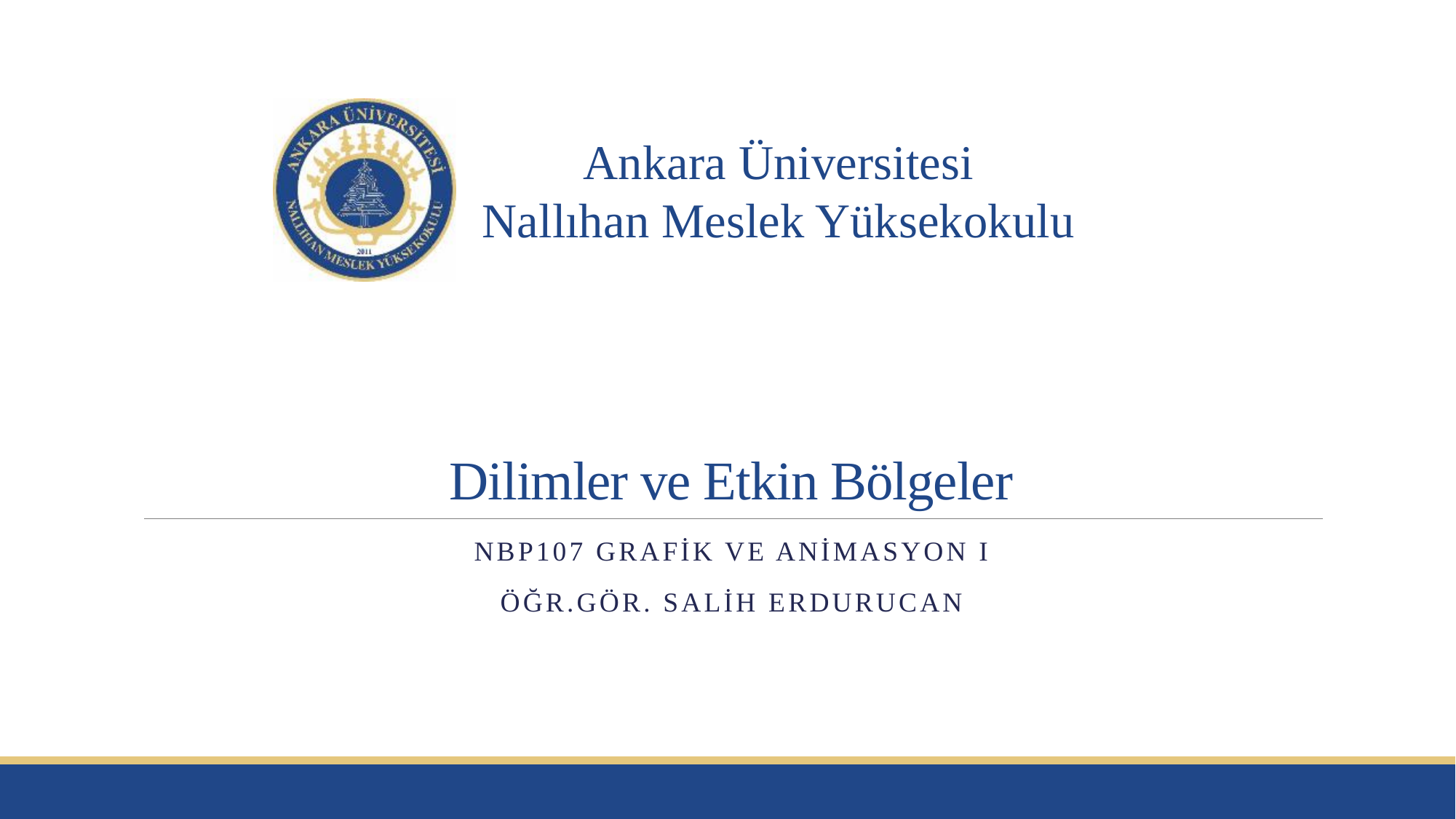

# Dilimler ve Etkin Bölgeler
NBP107 GRAFİK VE ANİMASYON I
ÖĞR.GÖR. SALİH ERDURUCAN